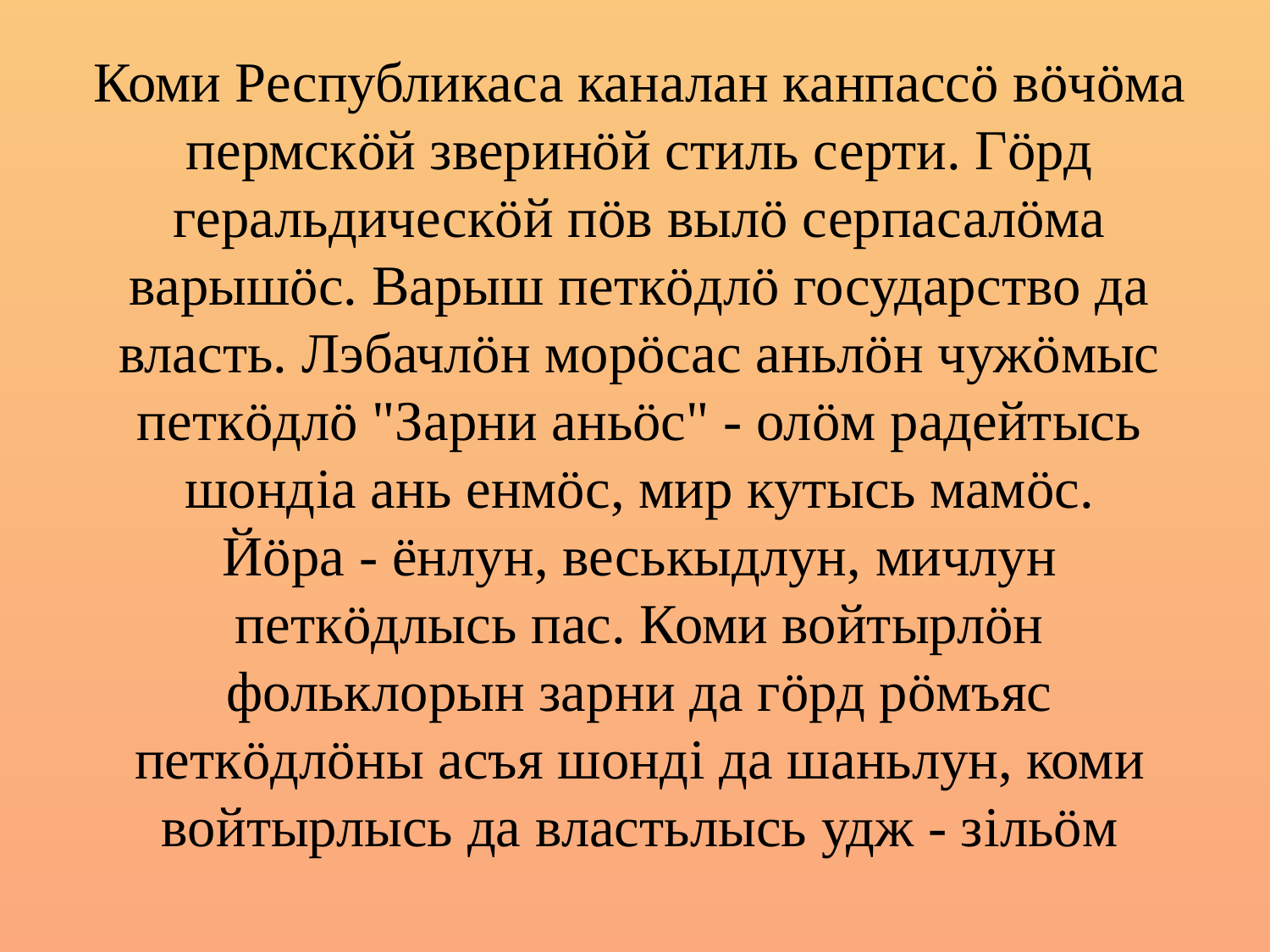

Коми Республикаса каналан канпассö вöчöма пермскöй зверинöй стиль серти. Гöрд геральдическöй пöв вылö серпасалöма варышöс. Варыш петкöдлö государство да власть. Лэбачлöн морöсас аньлöн чужöмыс петкöдлö "Зарни аньöс" - олöм радейтысь шондiа ань енмöс, мир кутысь мамöс.
Йöра - ёнлун, веськыдлун, мичлун петкöдлысь пас. Коми войтырлöн фольклорын зарни да гöрд рöмъяс петкöдлöны асъя шондi да шаньлун, коми войтырлысь да властьлысь удж - зiльöм